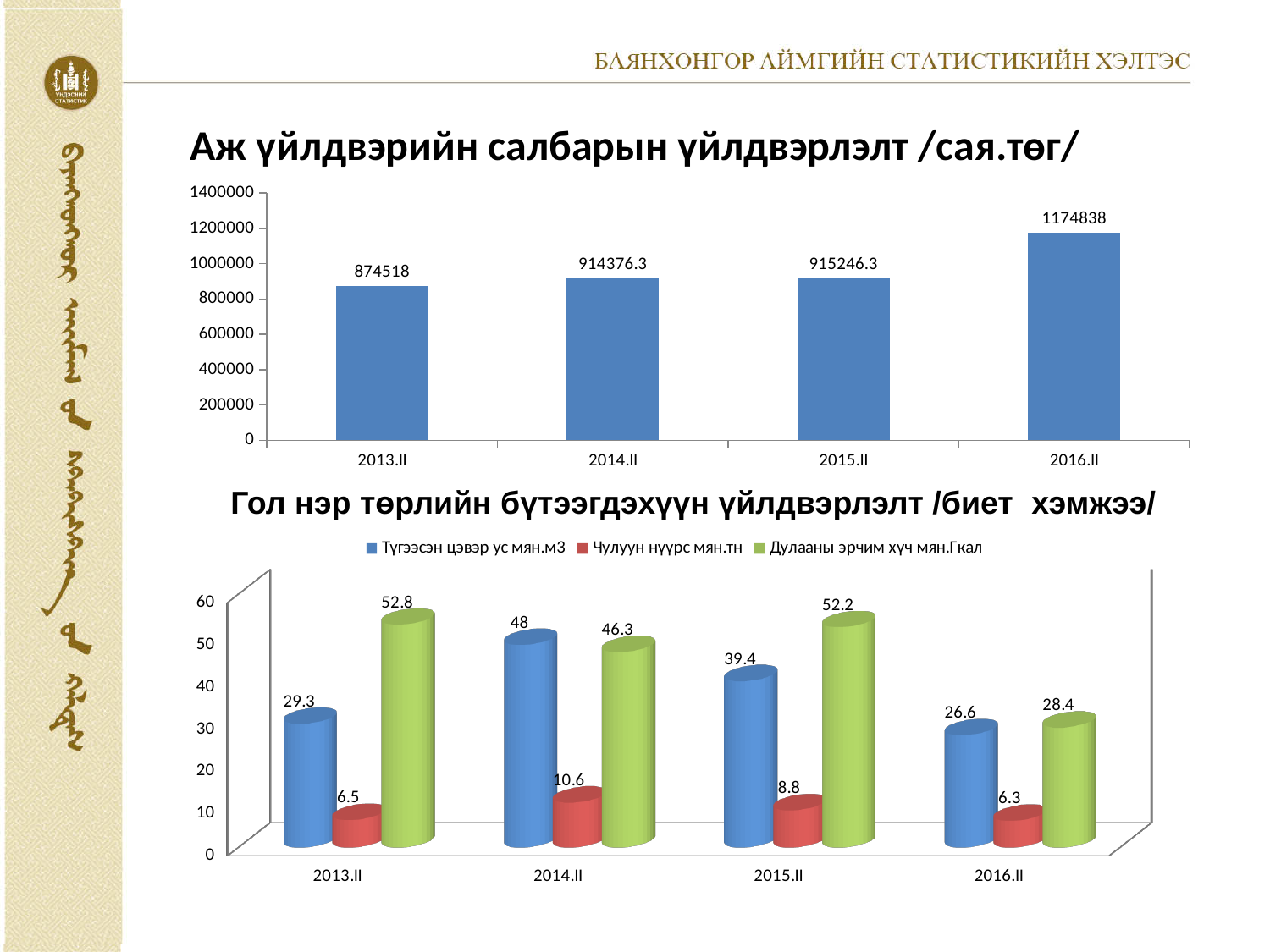

# Аж үйлдвэрийн салбарын үйлдвэрлэлт /сая.төг/

### Chart

| Category |  |
|---|---|
| 2013.II | 874518.0 |
| 2014.II | 914376.3 |
| 2015.II | 915246.3 |
| 2016.II | 1174838.0 |
Гол нэр төрлийн бүтээгдэхүүн үйлдвэрлэлт /биет  хэмжээ/

[unsupported chart]